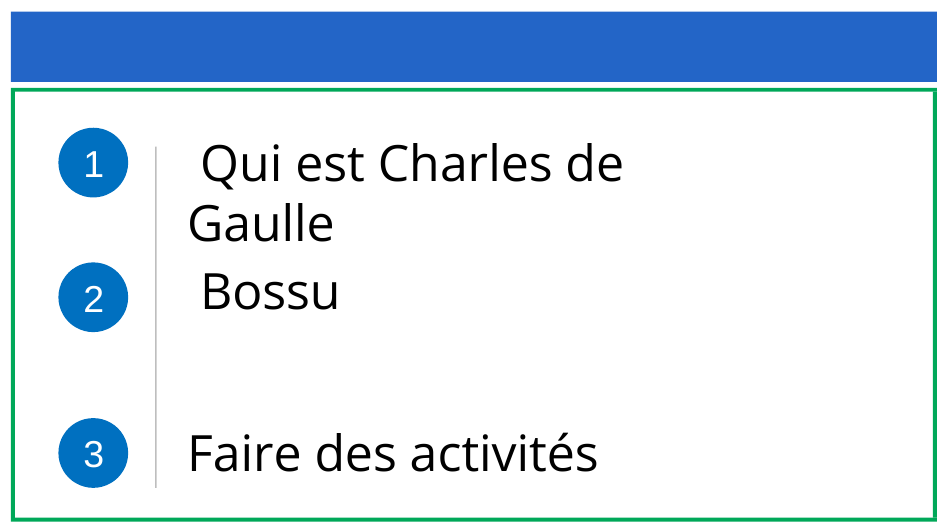

#
 Qui est Charles de Gaulle
1
 Bossu
2
Faire des activités
3